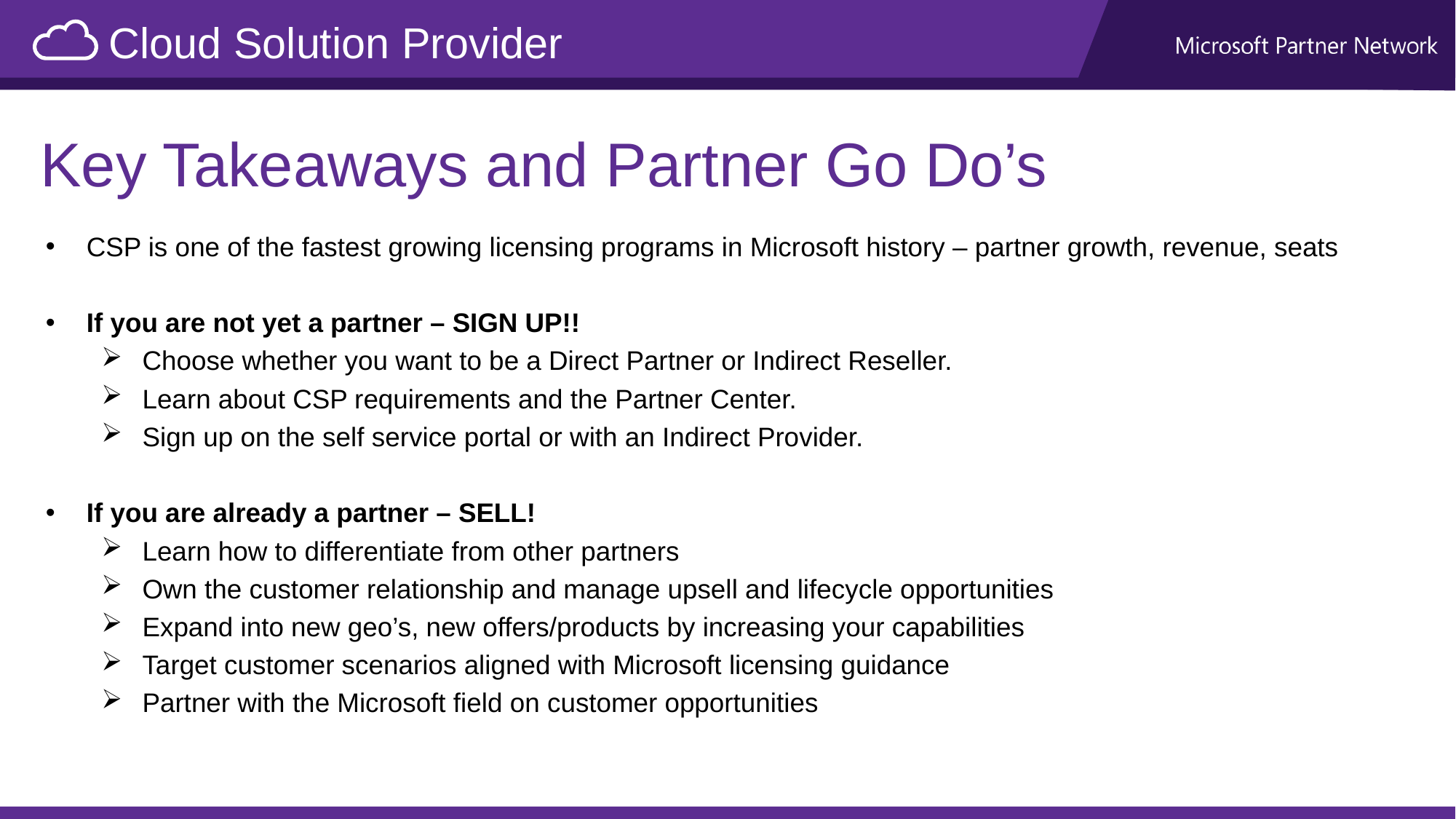

# Key Takeaways and Partner Go Do’s
CSP is one of the fastest growing licensing programs in Microsoft history – partner growth, revenue, seats

If you are not yet a partner – SIGN UP!!
Choose whether you want to be a Direct Partner or Indirect Reseller.
Learn about CSP requirements and the Partner Center.
Sign up on the self service portal or with an Indirect Provider.

If you are already a partner – SELL!
Learn how to differentiate from other partners
Own the customer relationship and manage upsell and lifecycle opportunities
Expand into new geo’s, new offers/products by increasing your capabilities
Target customer scenarios aligned with Microsoft licensing guidance
Partner with the Microsoft field on customer opportunities